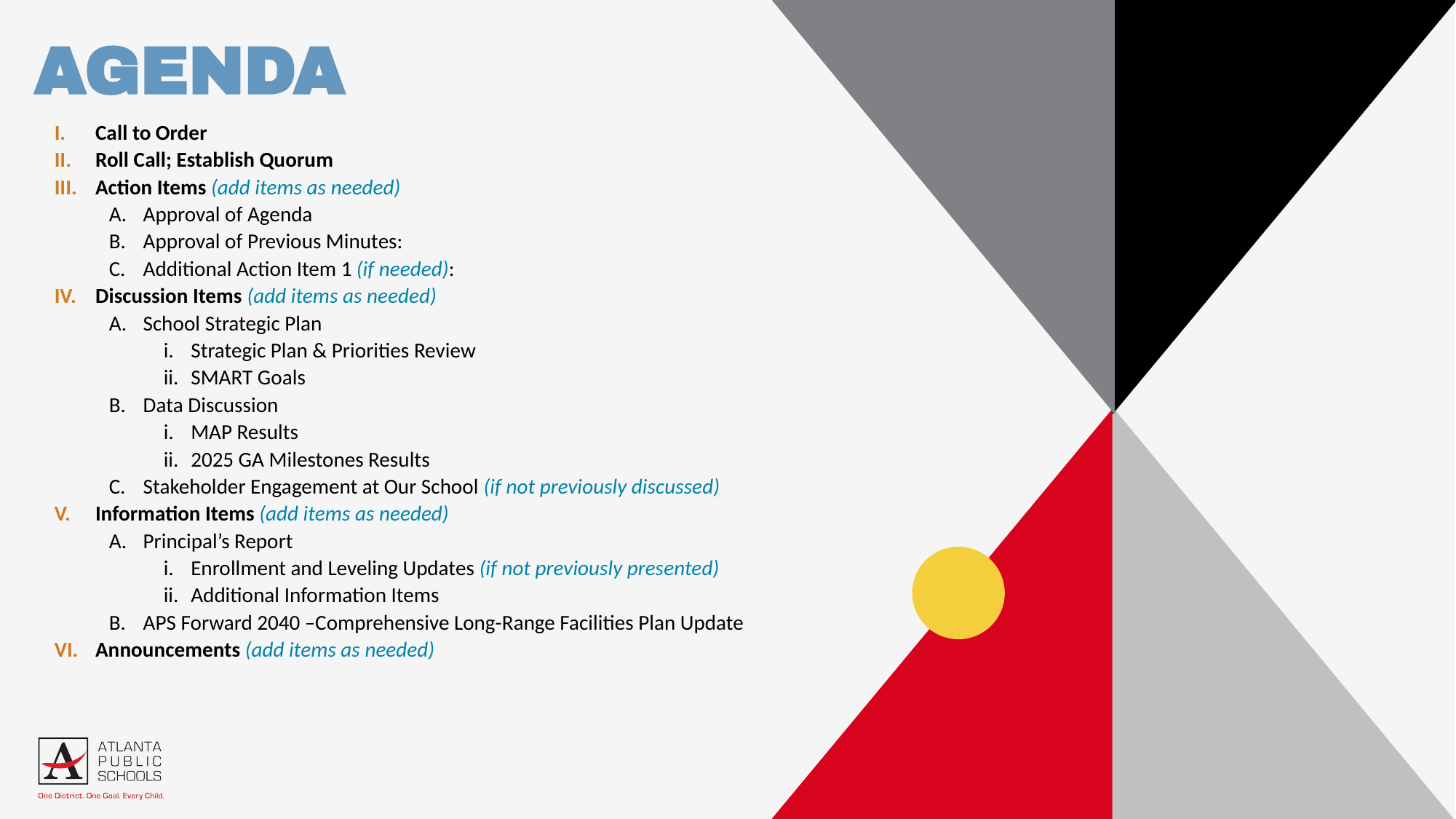

# Agenda
Call to Order
Roll Call; Establish Quorum
Action Items (add items as needed)
Approval of Agenda
Approval of Previous Minutes:
Additional Action Item 1 (if needed):
Discussion Items (add items as needed)
School Strategic Plan
Strategic Plan & Priorities Review
SMART Goals
Data Discussion
MAP Results
2025 GA Milestones Results
Stakeholder Engagement at Our School (if not previously discussed)
Information Items (add items as needed)
Principal’s Report
Enrollment and Leveling Updates (if not previously presented)
Additional Information Items
APS Forward 2040 –Comprehensive Long-Range Facilities Plan Update
Announcements (add items as needed)